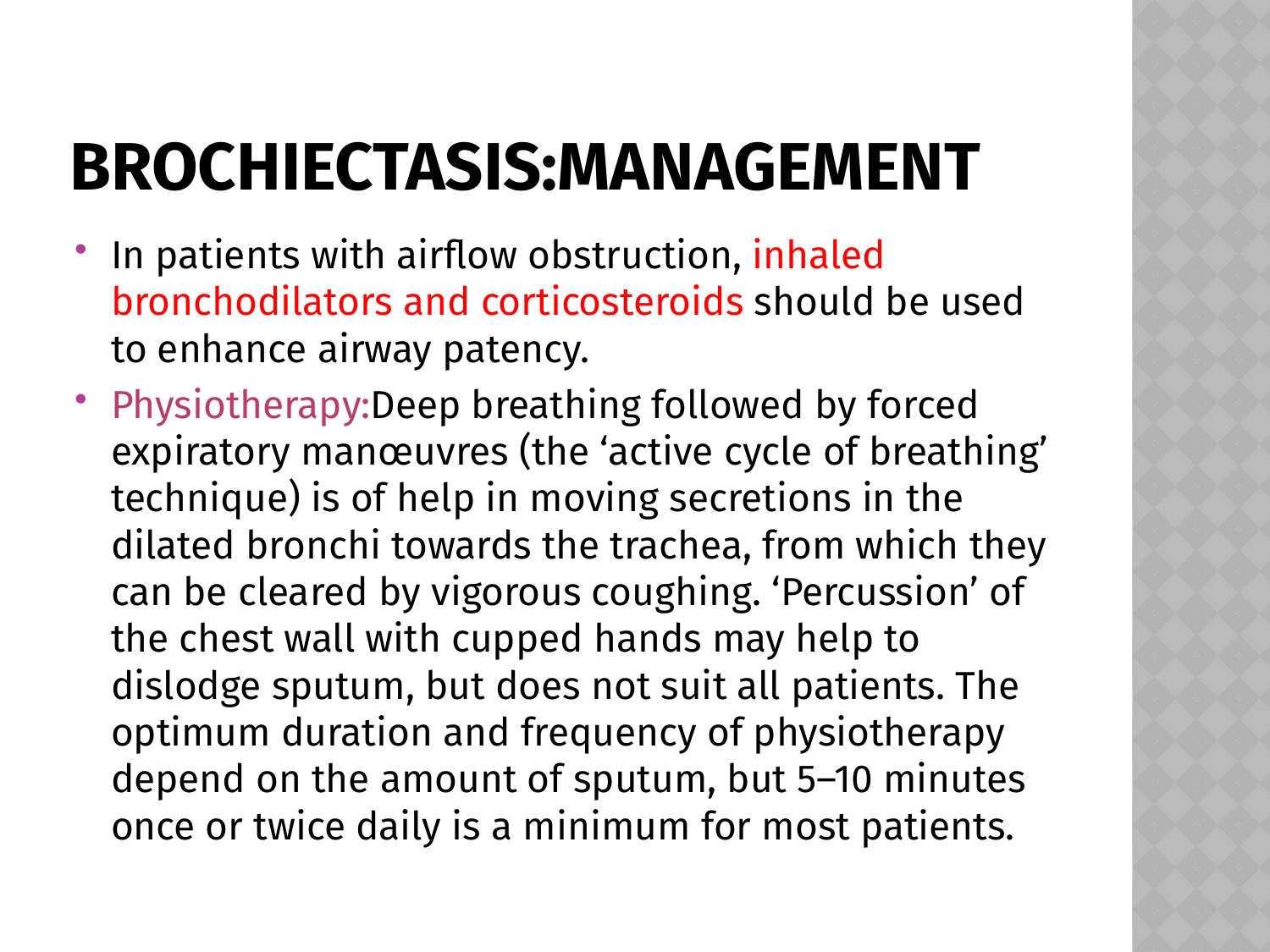

# Brochiectasis:management
In patients with airflow obstruction, inhaled bronchodilators and corticosteroids should be used to enhance airway patency.
Physiotherapy:Deep breathing followed by forced expiratory manœuvres (the ‘active cycle of breathing’ technique) is of help in moving secretions in the dilated bronchi towards the trachea, from which they can be cleared by vigorous coughing. ‘Percussion’ of the chest wall with cupped hands may help to dislodge sputum, but does not suit all patients. The optimum duration and frequency of physiotherapy depend on the amount of sputum, but 5–10 minutes once or twice daily is a minimum for most patients.